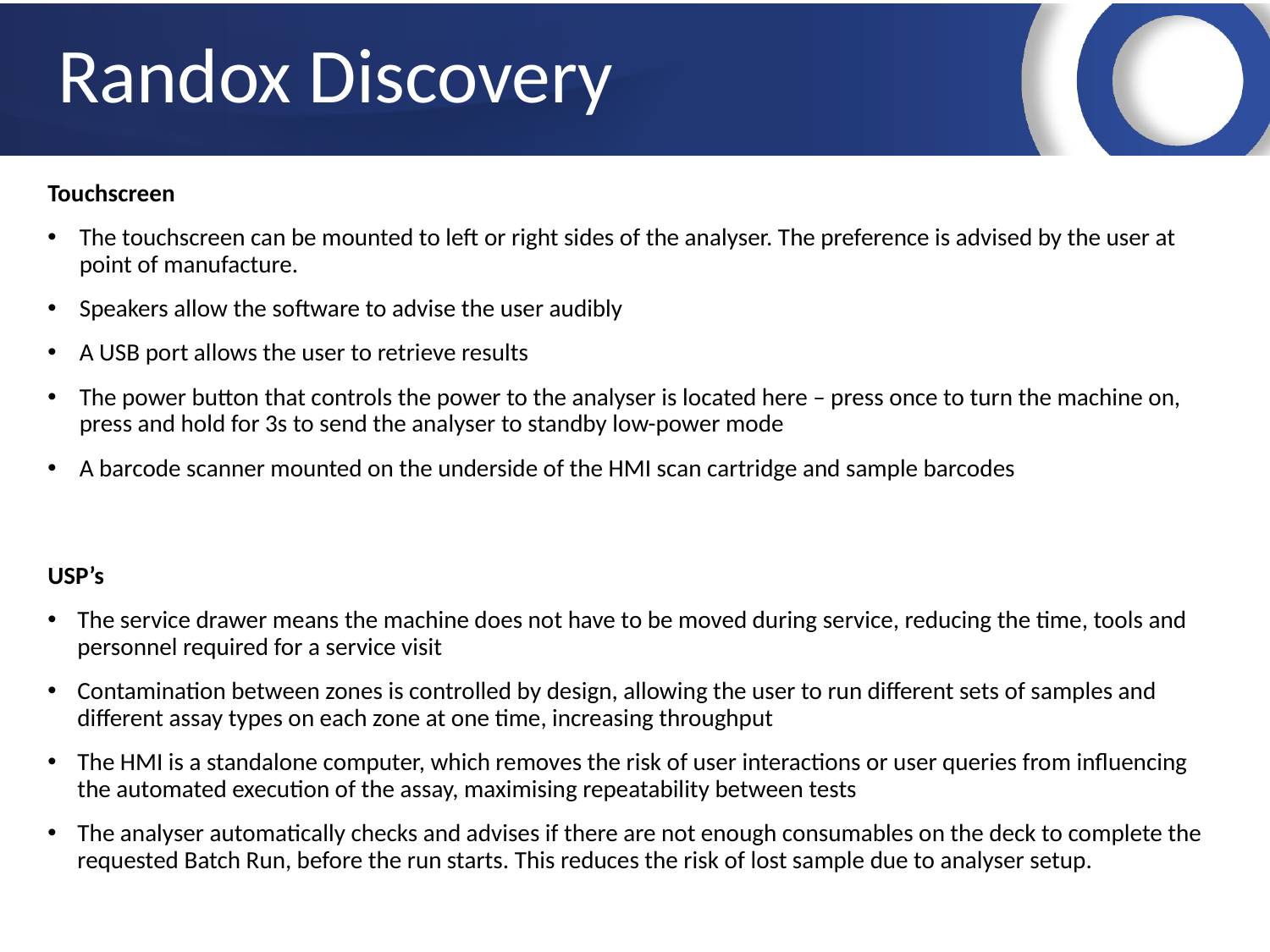

# Randox Discovery
Touchscreen
The touchscreen can be mounted to left or right sides of the analyser. The preference is advised by the user at point of manufacture.
Speakers allow the software to advise the user audibly
A USB port allows the user to retrieve results
The power button that controls the power to the analyser is located here – press once to turn the machine on, press and hold for 3s to send the analyser to standby low-power mode
A barcode scanner mounted on the underside of the HMI scan cartridge and sample barcodes

USP’s
The service drawer means the machine does not have to be moved during service, reducing the time, tools and personnel required for a service visit
Contamination between zones is controlled by design, allowing the user to run different sets of samples and different assay types on each zone at one time, increasing throughput
The HMI is a standalone computer, which removes the risk of user interactions or user queries from influencing the automated execution of the assay, maximising repeatability between tests
The analyser automatically checks and advises if there are not enough consumables on the deck to complete the requested Batch Run, before the run starts. This reduces the risk of lost sample due to analyser setup.